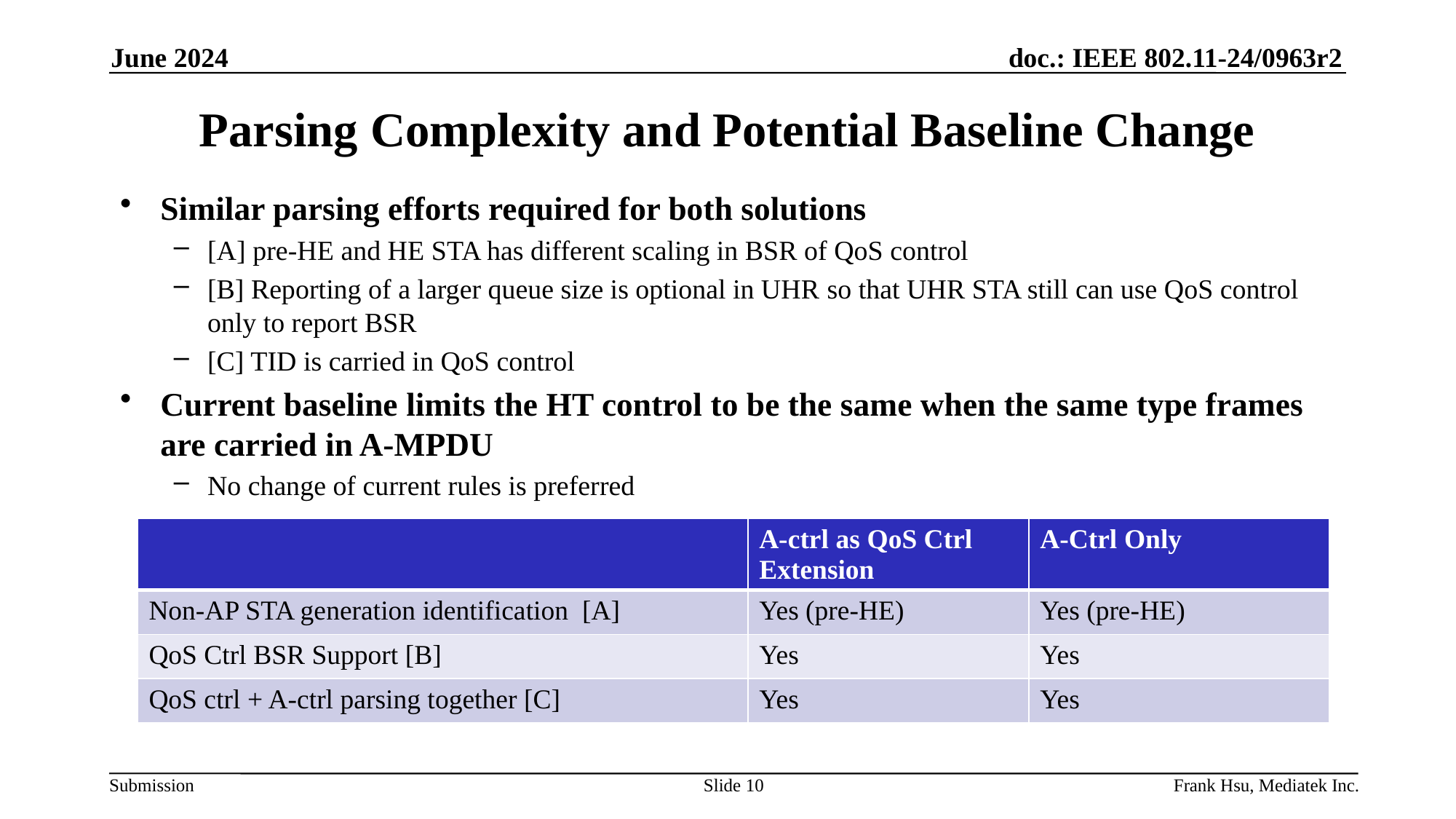

June 2024
# Parsing Complexity and Potential Baseline Change
Similar parsing efforts required for both solutions
[A] pre-HE and HE STA has different scaling in BSR of QoS control
[B] Reporting of a larger queue size is optional in UHR so that UHR STA still can use QoS control only to report BSR
[C] TID is carried in QoS control
Current baseline limits the HT control to be the same when the same type frames are carried in A-MPDU
No change of current rules is preferred

|  | A-ctrl as QoS Ctrl Extension | A-Ctrl Only |
| --- | --- | --- |
| Non-AP STA generation identification [A] | Yes (pre-HE) | Yes (pre-HE) |
| QoS Ctrl BSR Support [B] | Yes | Yes |
| QoS ctrl + A-ctrl parsing together [C] | Yes | Yes |
Slide 10
Frank Hsu, Mediatek Inc.